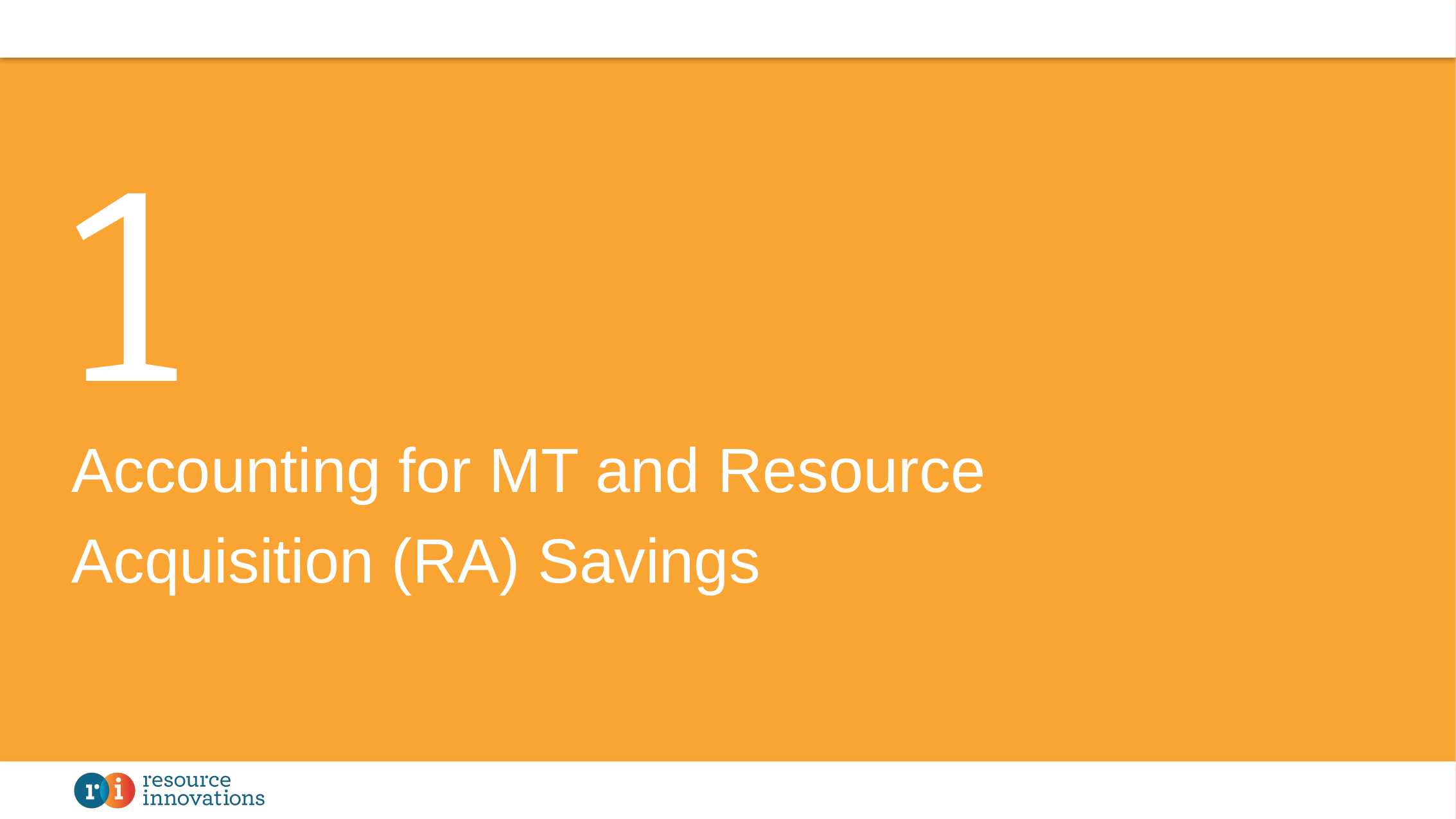

1
Accounting for MT and Resource Acquisition (RA) Savings